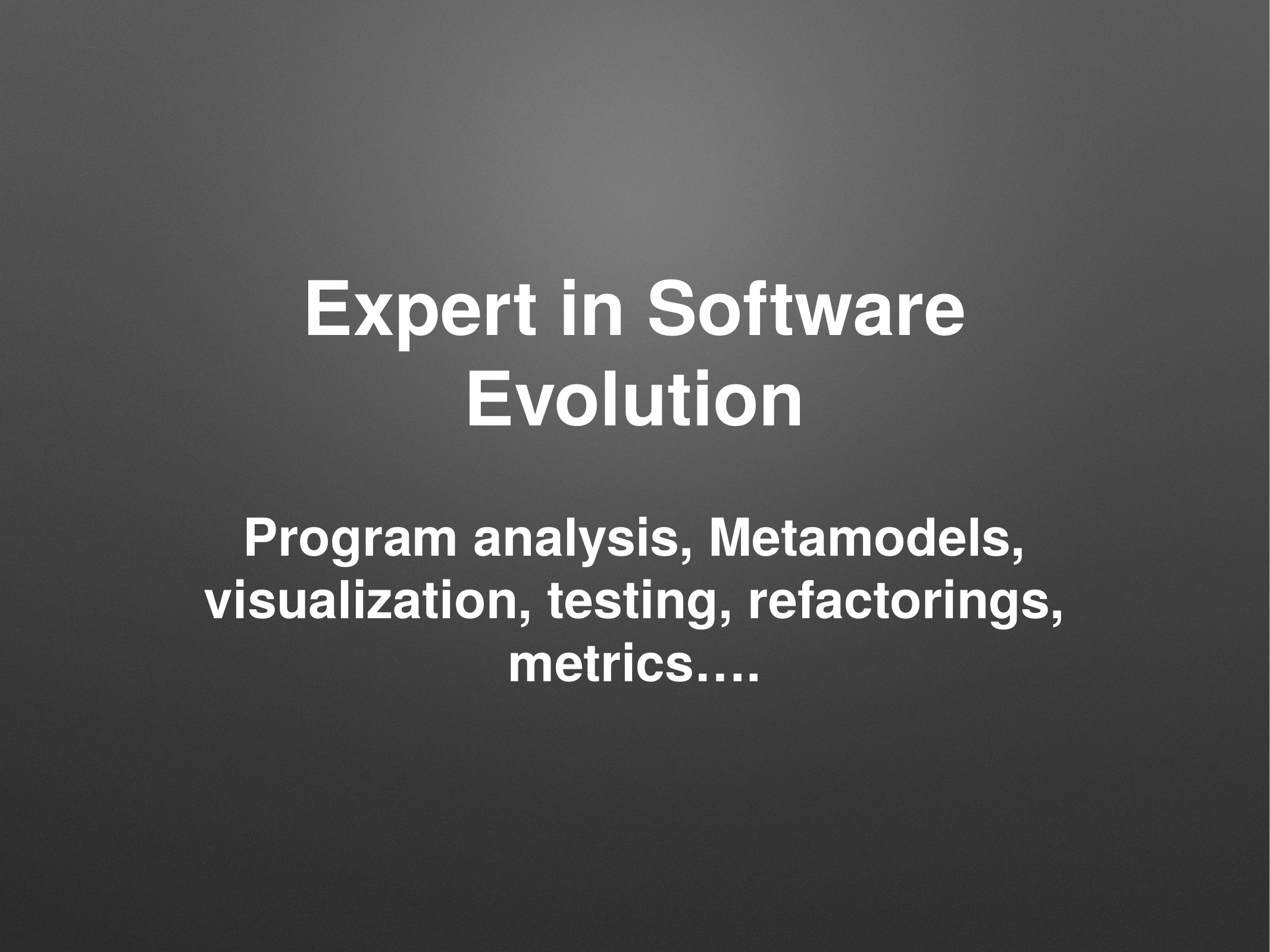

# Expert in Software Evolution

Program analysis, Metamodels, visualization, testing, refactorings, metrics….